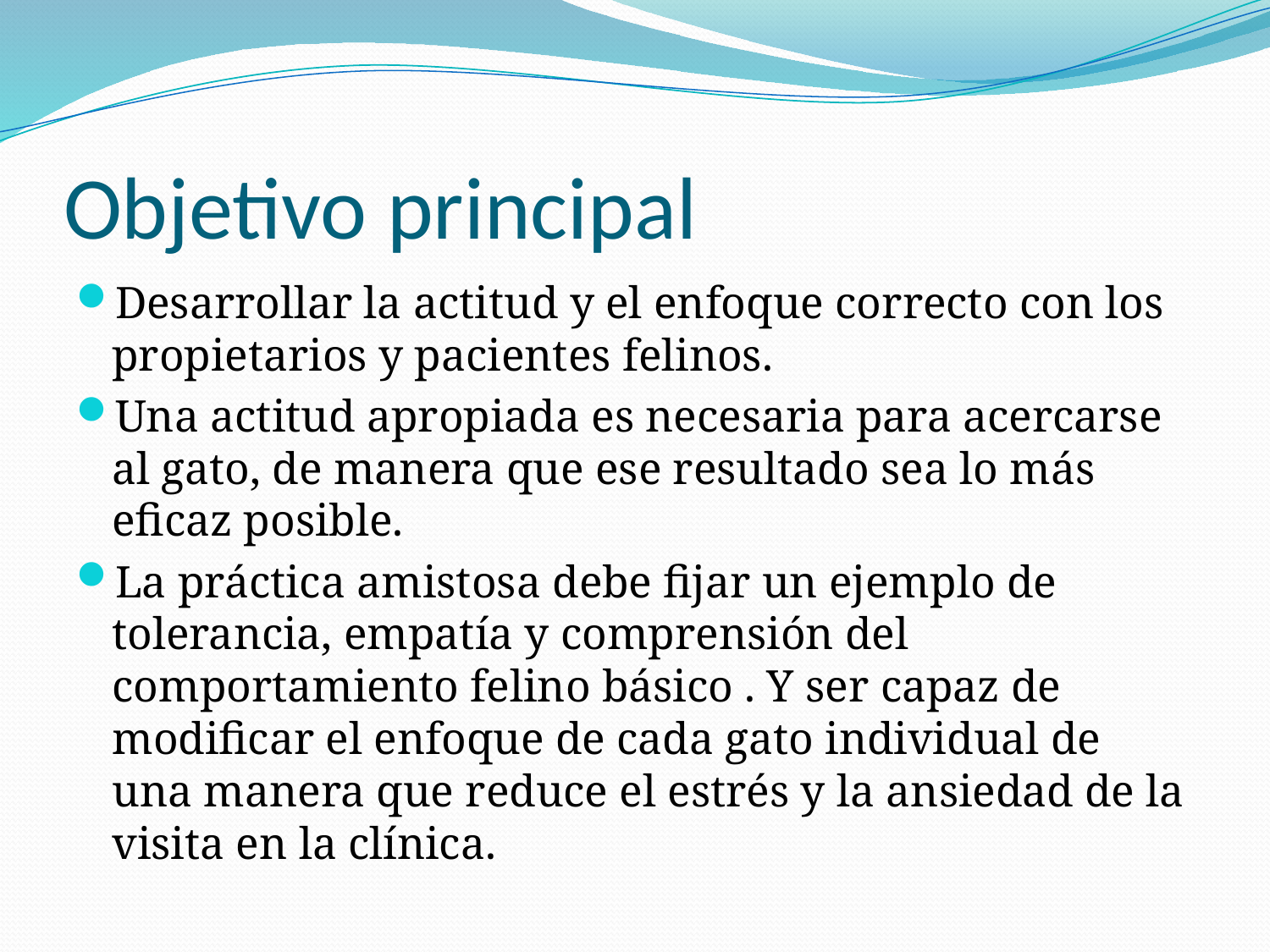

# Objetivo principal
Desarrollar la actitud y el enfoque correcto con los propietarios y pacientes felinos.
Una actitud apropiada es necesaria para acercarse al gato, de manera que ese resultado sea lo más eficaz posible.
La práctica amistosa debe fijar un ejemplo de tolerancia, empatía y comprensión del comportamiento felino básico . Y ser capaz de modificar el enfoque de cada gato individual de una manera que reduce el estrés y la ansiedad de la visita en la clínica.